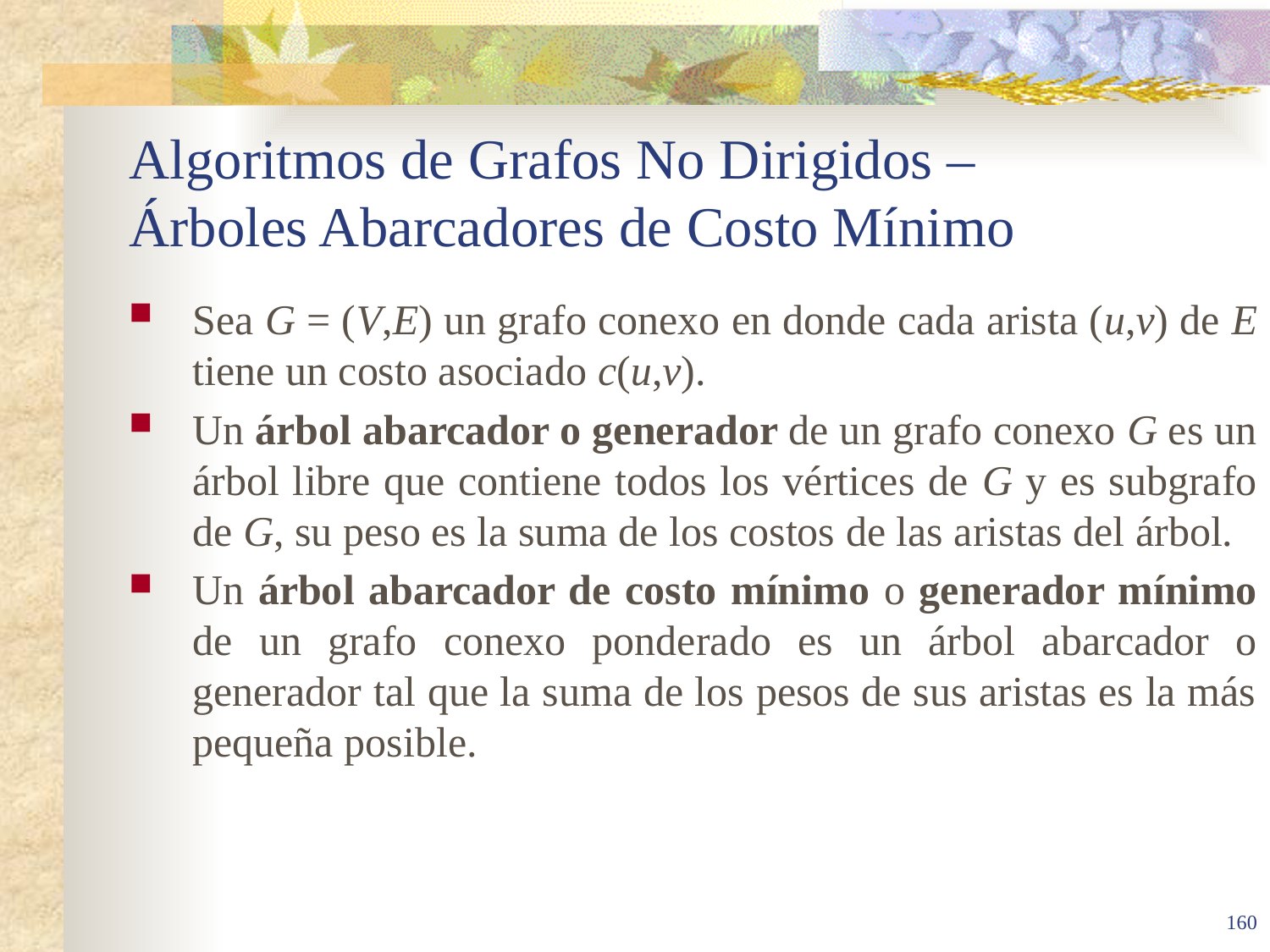

# Algoritmos de Grafos No Dirigidos – Árboles Abarcadores de Costo Mínimo
Sea G = (V,E) un grafo conexo en donde cada arista (u,v) de E tiene un costo asociado c(u,v).
Un árbol abarcador o generador de un grafo conexo G es un árbol libre que contiene todos los vértices de G y es subgrafo de G, su peso es la suma de los costos de las aristas del árbol.
Un árbol abarcador de costo mínimo o generador mínimo de un grafo conexo ponderado es un árbol abarcador o generador tal que la suma de los pesos de sus aristas es la más pequeña posible.
160